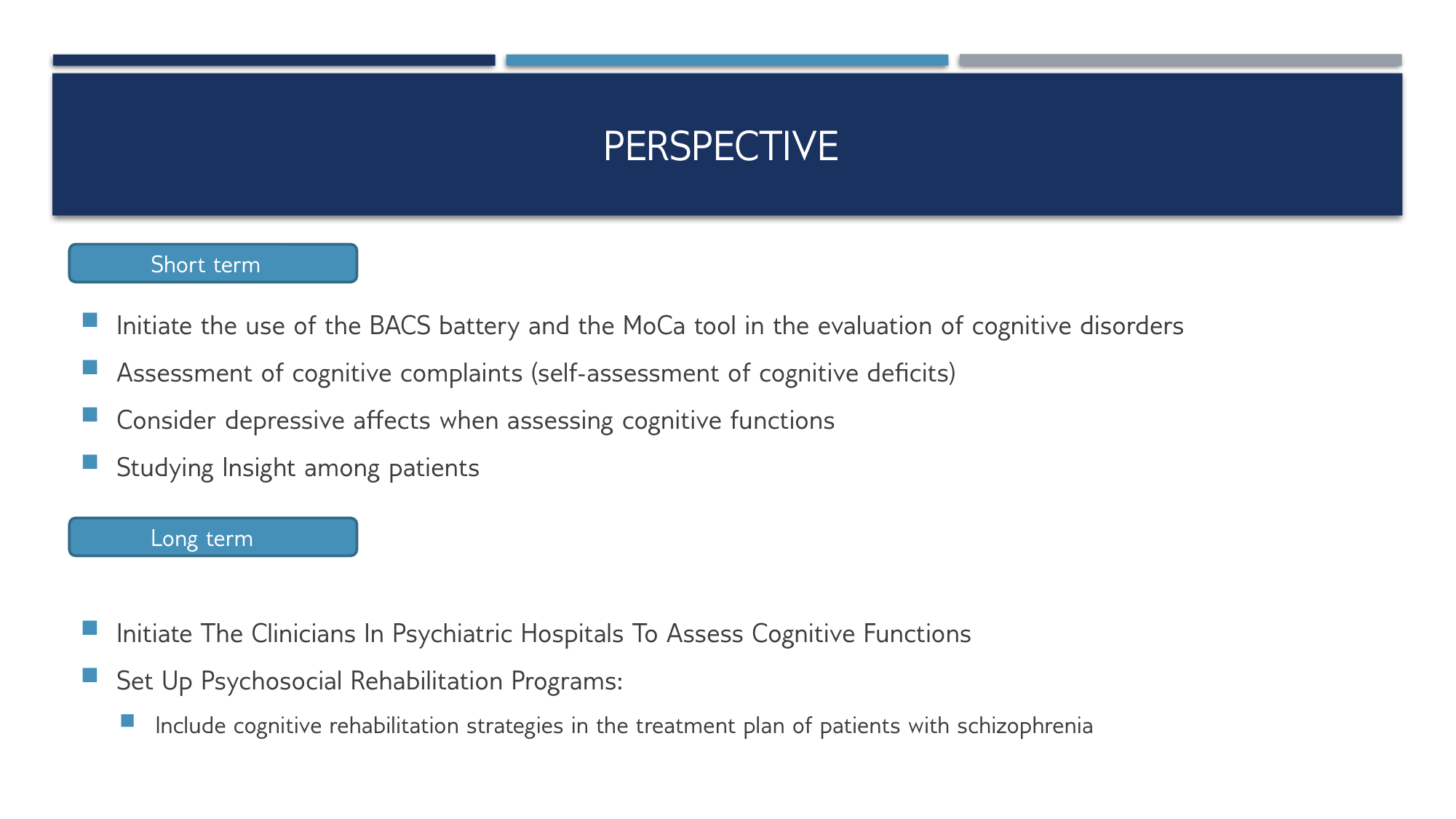

# Perspective
Initiate the use of the BACS battery and the MoCa tool in the evaluation of cognitive disorders
Assessment of cognitive complaints (self-assessment of cognitive deficits)
Consider depressive affects when assessing cognitive functions
Studying Insight among patients

Short term

Long term

Initiate The Clinicians In Psychiatric Hospitals To Assess Cognitive Functions
Set Up Psychosocial Rehabilitation Programs:
Include cognitive rehabilitation strategies in the treatment plan of patients with schizophrenia